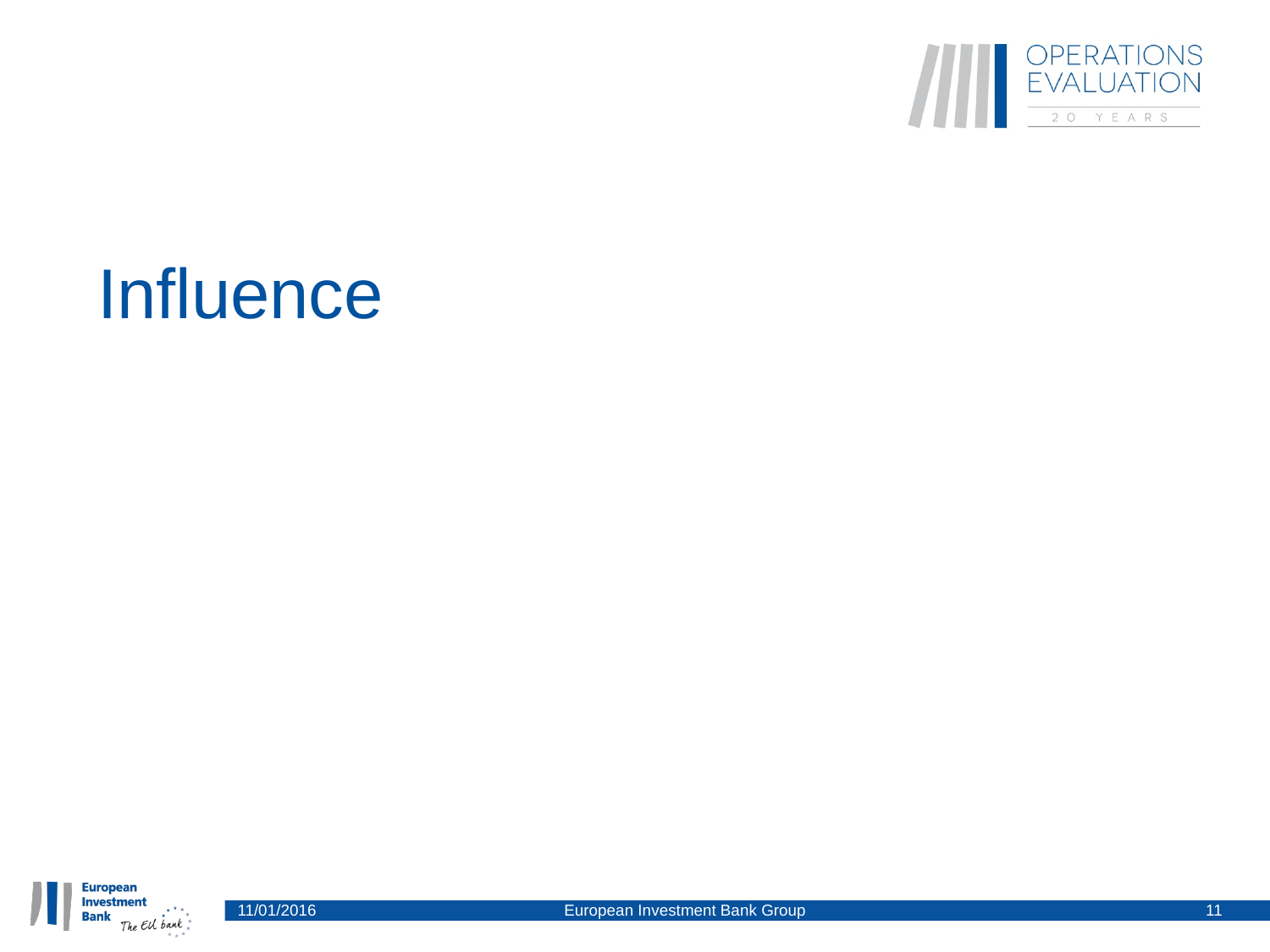

# Influence
11/01/2016
European Investment Bank Group
11